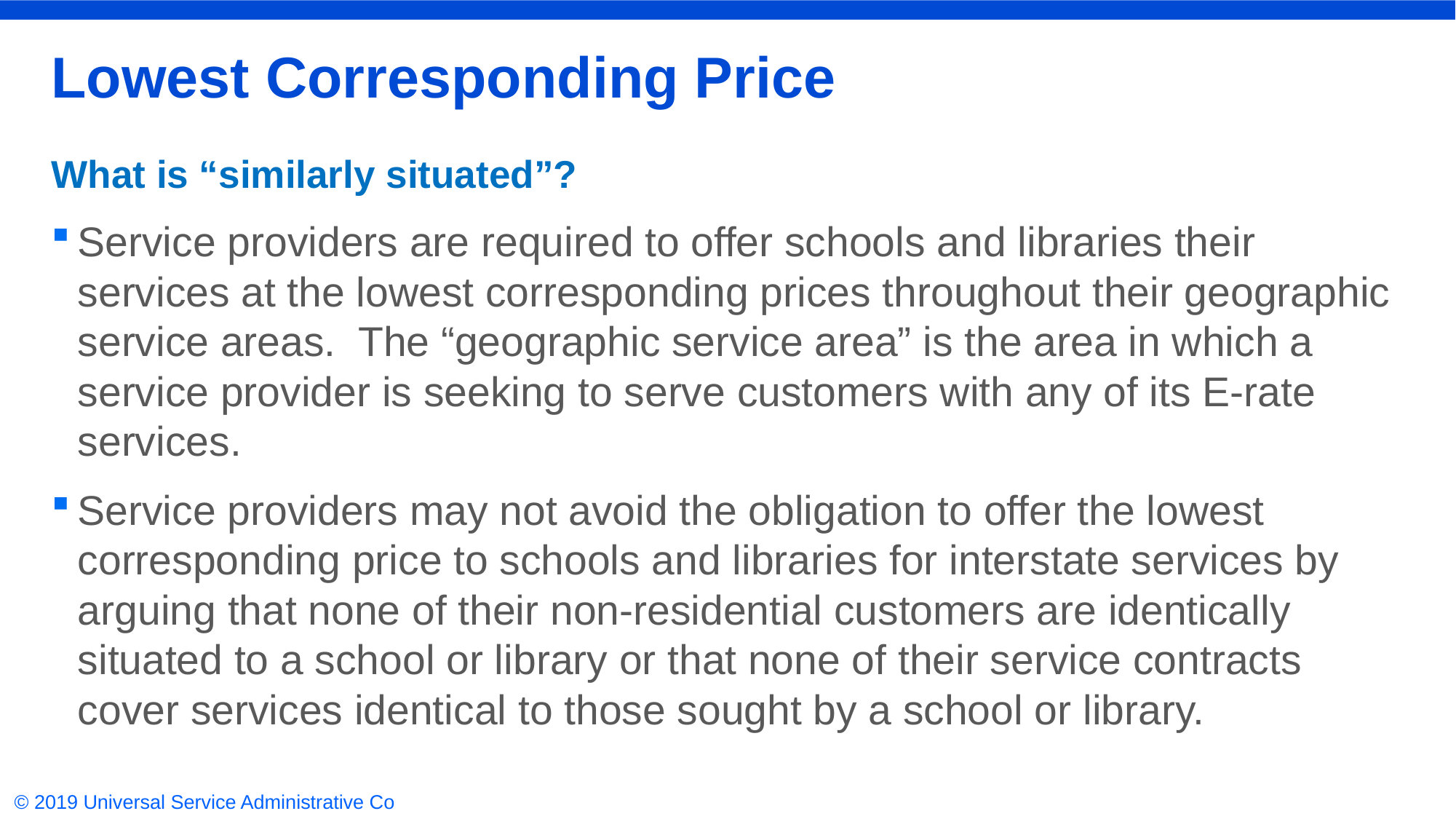

# Lowest Corresponding Price
What is “similarly situated”?
Service providers are required to offer schools and libraries their services at the lowest corresponding prices throughout their geographic service areas.  The “geographic service area” is the area in which a service provider is seeking to serve customers with any of its E-rate services.
Service providers may not avoid the obligation to offer the lowest corresponding price to schools and libraries for interstate services by arguing that none of their non-residential customers are identically situated to a school or library or that none of their service contracts cover services identical to those sought by a school or library.

© 2019 Universal Service Administrative Co